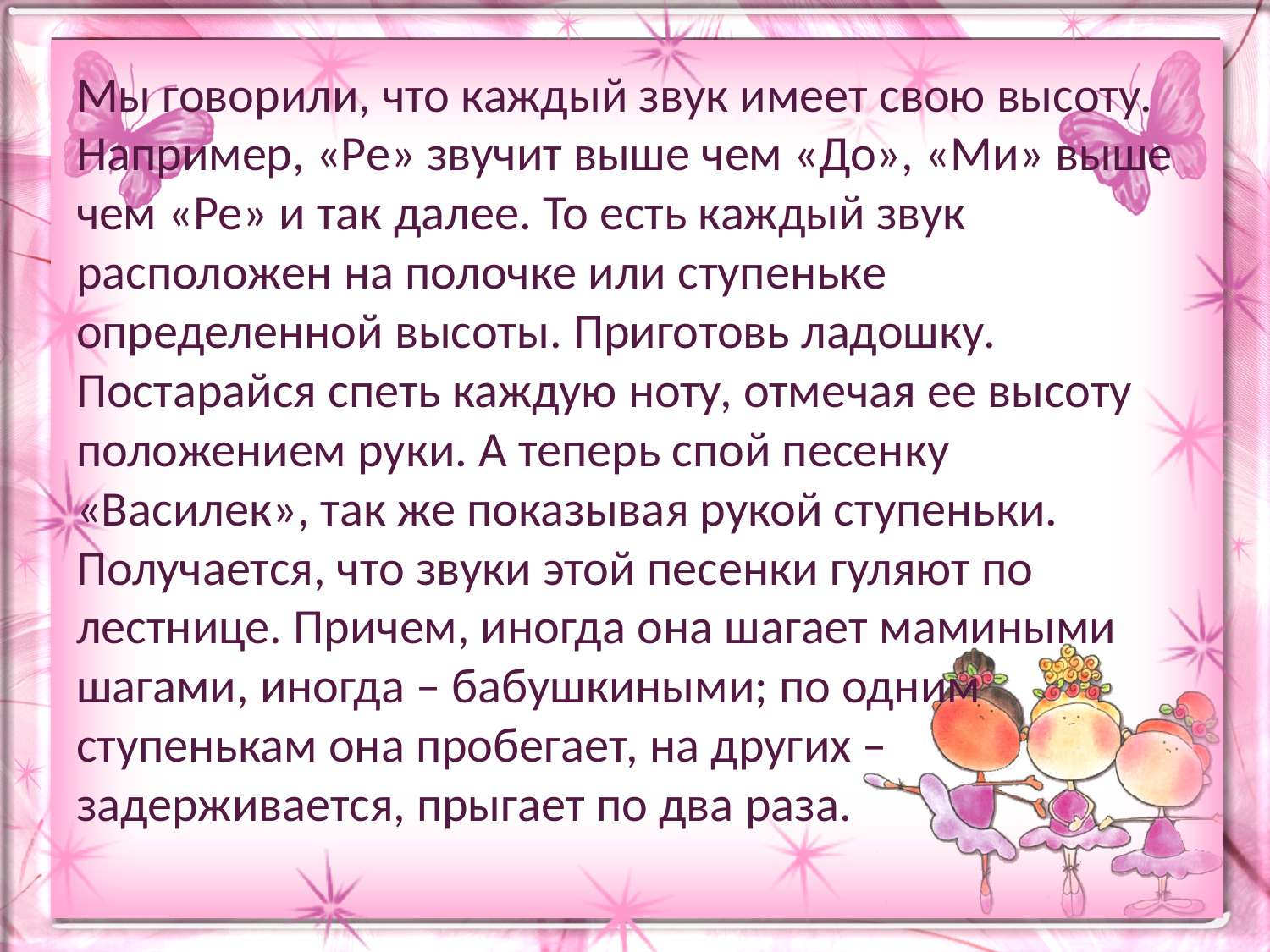

#
Мы говорили, что каждый звук имеет свою высоту. Например, «Ре» звучит выше чем «До», «Ми» выше чем «Ре» и так далее. То есть каждый звук расположен на полочке или ступеньке определенной высоты. Приготовь ладошку. Постарайся спеть каждую ноту, отмечая ее высоту положением руки. А теперь спой песенку «Василек», так же показывая рукой ступеньки. Получается, что звуки этой песенки гуляют по лестнице. Причем, иногда она шагает мамиными шагами, иногда – бабушкиными; по одним ступенькам она пробегает, на других – задерживается, прыгает по два раза.